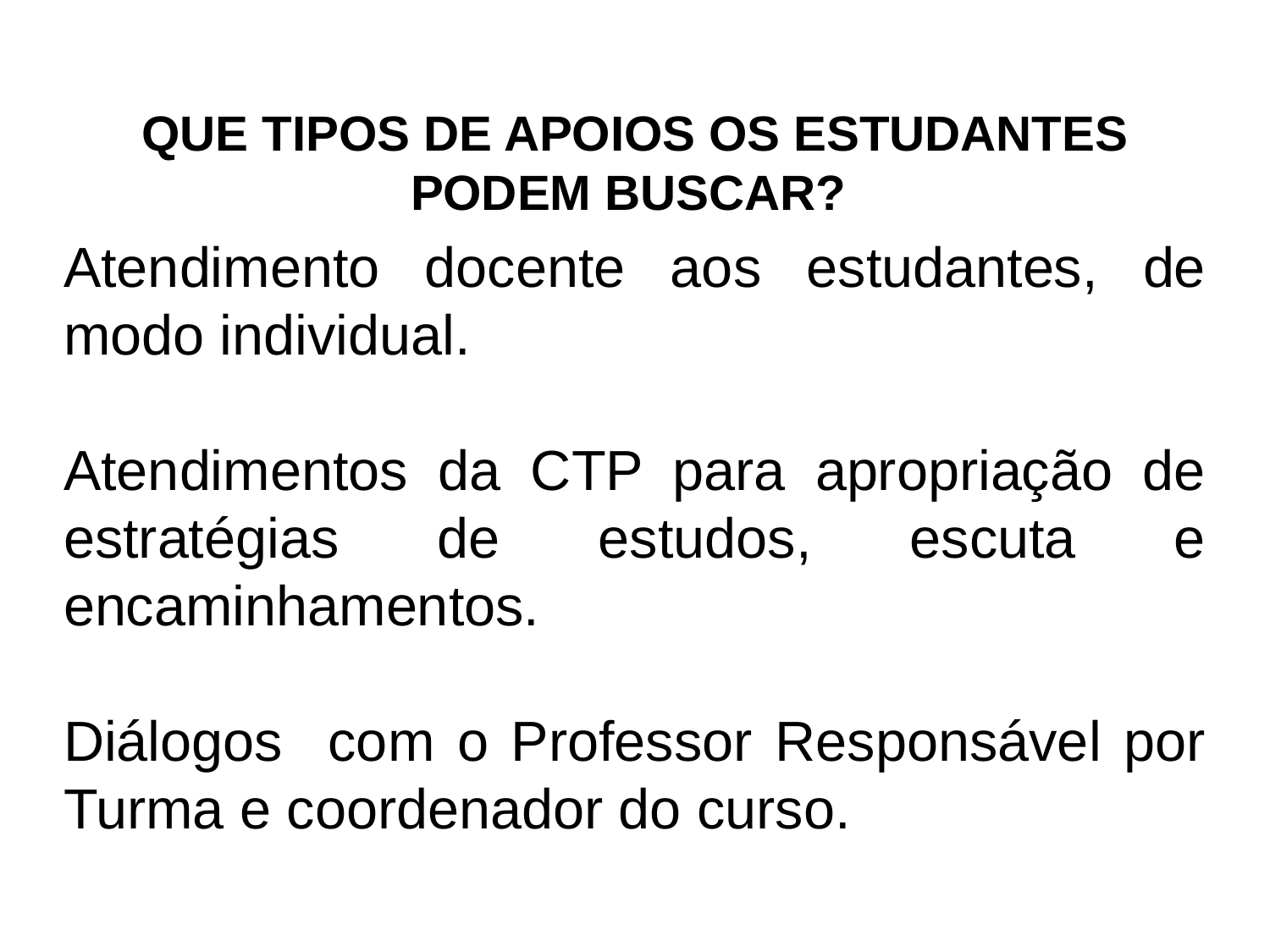

QUE TIPOS DE APOIOS OS ESTUDANTES PODEM BUSCAR?
Atendimento docente aos estudantes, de modo individual.

Atendimentos da CTP para apropriação de estratégias de estudos, escuta e encaminhamentos.

Diálogos  com o Professor Responsável por Turma e coordenador do curso.